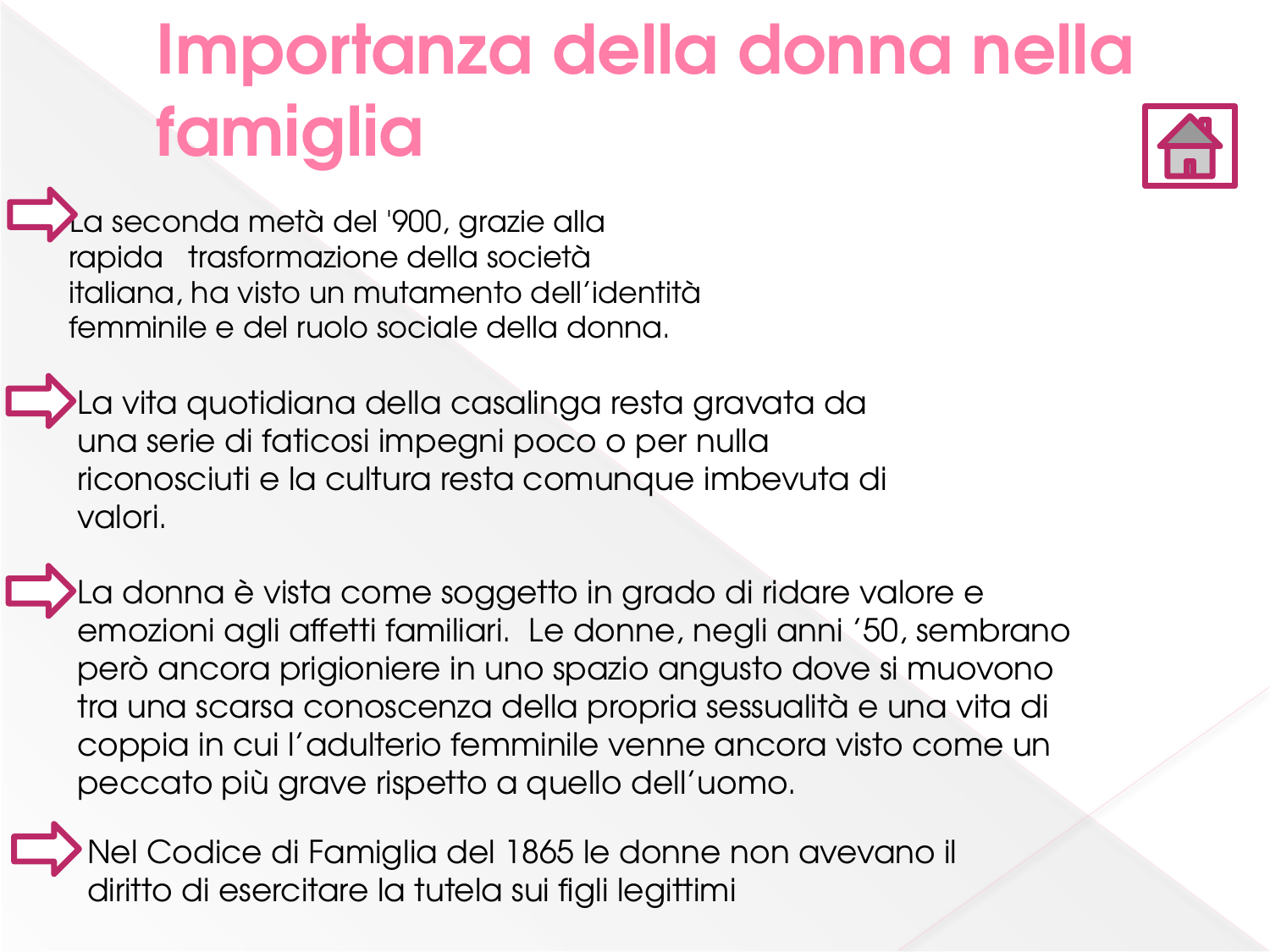

# Importanza della donna nella famiglia

      La seconda metà del '900, grazie alla rapida   trasformazione della società italiana, ha visto un mutamento dell’identità femminile e del ruolo sociale della donna.

La vita quotidiana della casalinga resta gravata da una serie di faticosi impegni poco o per nulla riconosciuti e la cultura resta comunque imbevuta di valori.

La donna è vista come soggetto in grado di ridare valore e emozioni agli affetti familiari.  Le donne, negli anni ’50, sembrano però ancora prigioniere in uno spazio angusto dove si muovono tra una scarsa conoscenza della propria sessualità e una vita di coppia in cui l’adulterio femminile venne ancora visto come un peccato più grave rispetto a quello dell’uomo.

Nel Codice di Famiglia del 1865 le donne non avevano il diritto di esercitare la tutela sui figli legittimi